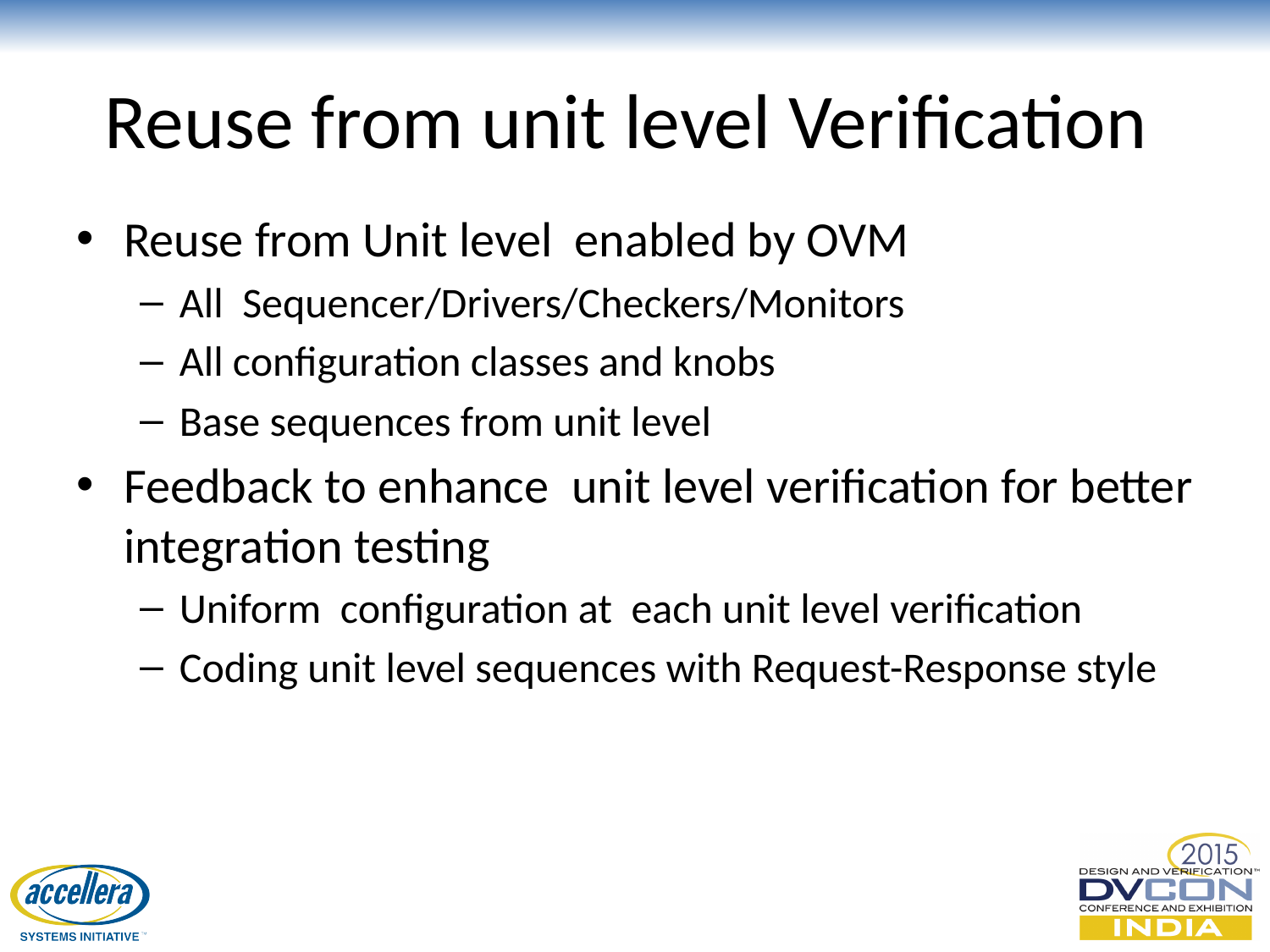

# Reuse from unit level Verification
Reuse from Unit level  enabled by OVM
All  Sequencer/Drivers/Checkers/Monitors
All configuration classes and knobs
Base sequences from unit level
Feedback to enhance  unit level verification for better integration testing
Uniform  configuration at  each unit level verification
Coding unit level sequences with Request-Response style